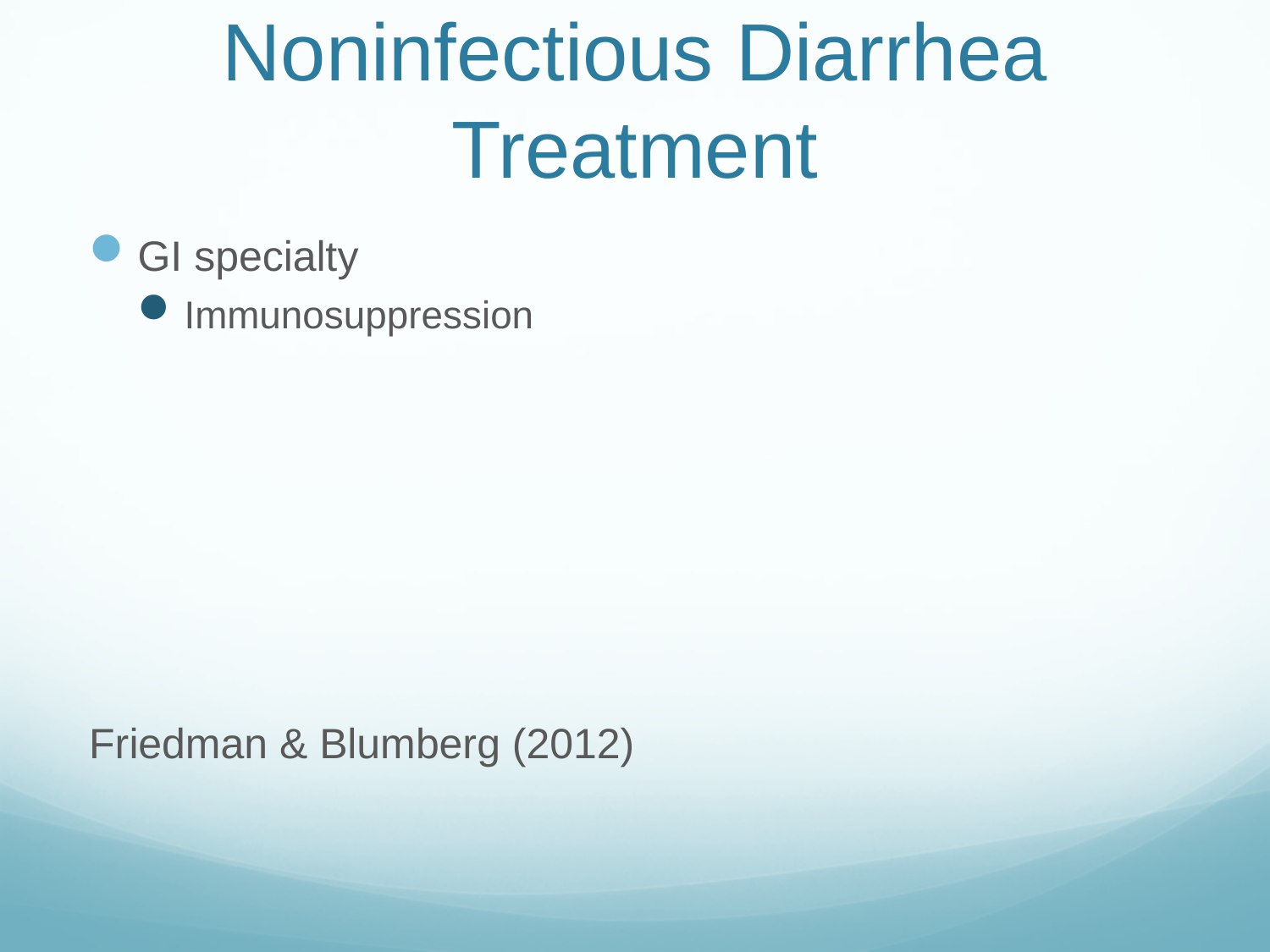

# Noninfectious Diarrhea Treatment
GI specialty
Immunosuppression

Friedman & Blumberg (2012)